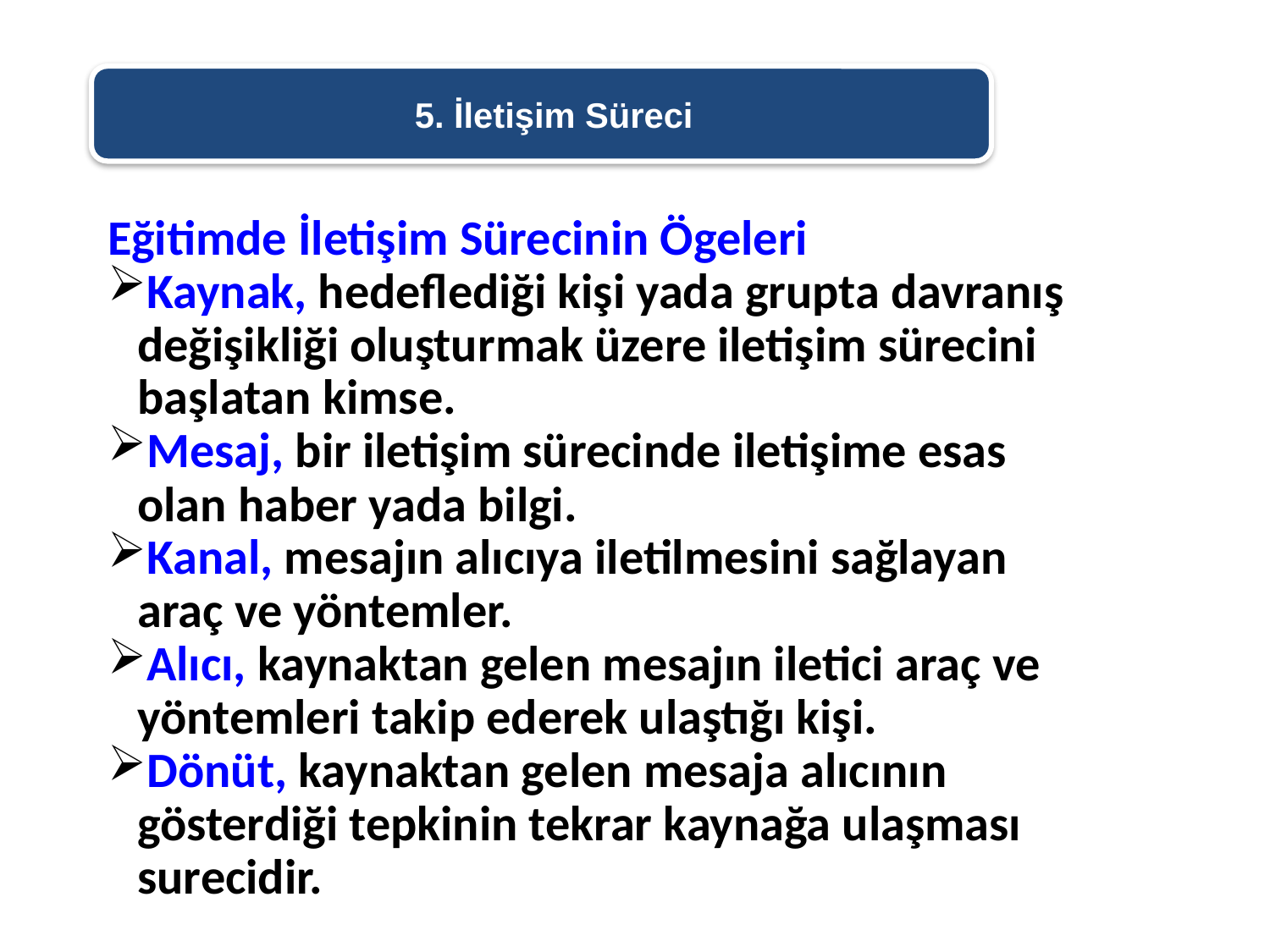

5. İletişim Süreci
Eğitimde İletişim Sürecinin Ögeleri
Kaynak, hedeflediği kişi yada grupta davranış değişikliği oluşturmak üzere iletişim sürecini başlatan kimse.
Mesaj, bir iletişim sürecinde iletişime esas olan haber yada bilgi.
Kanal, mesajın alıcıya iletilmesini sağlayan araç ve yöntemler.
Alıcı, kaynaktan gelen mesajın iletici araç ve yöntemleri takip ederek ulaştığı kişi.
Dönüt, kaynaktan gelen mesaja alıcının gösterdiği tepkinin tekrar kaynağa ulaşması surecidir.